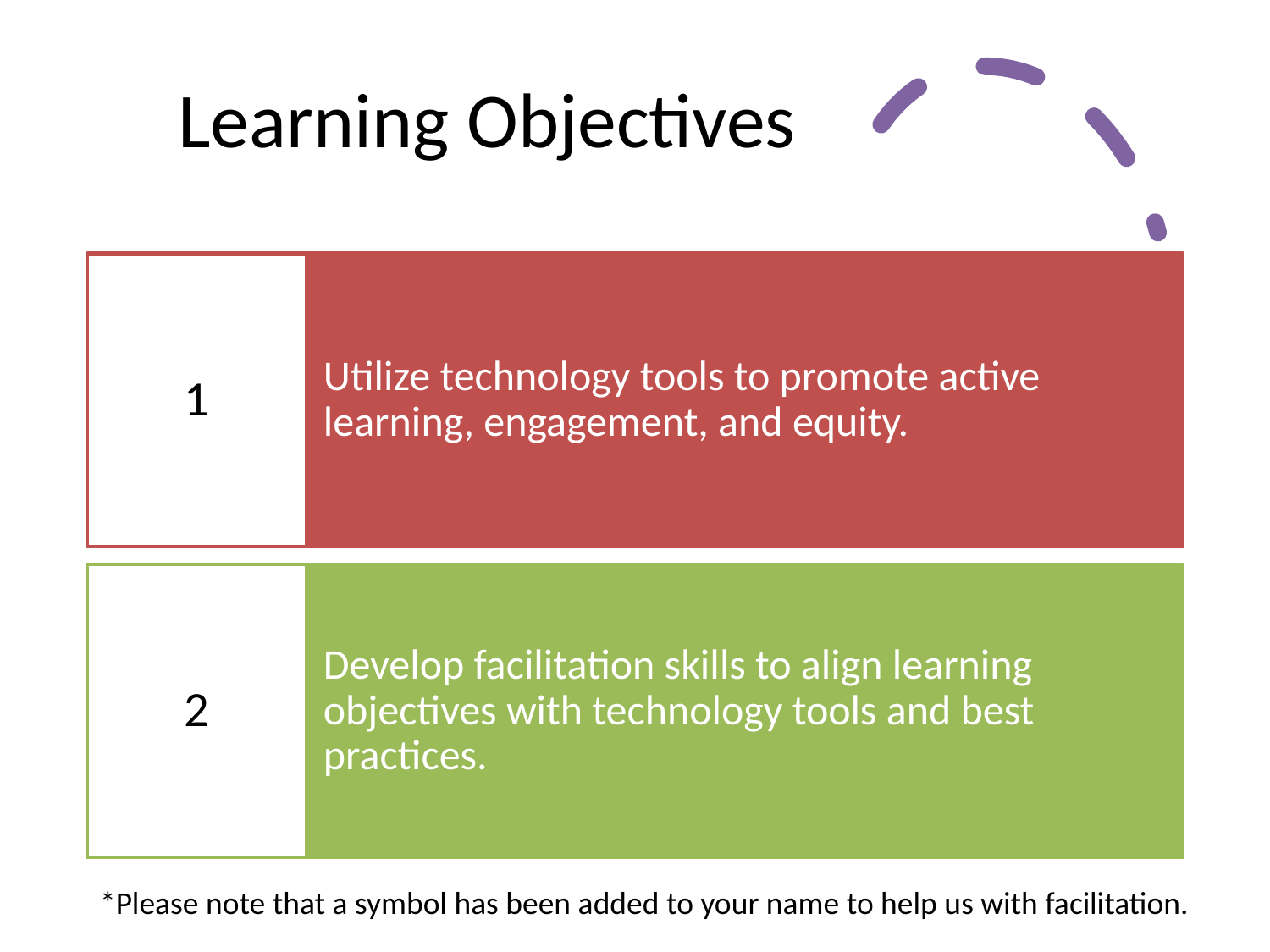

Learning Objectives

Utilize technology tools to promote active learning, engagement, and equity.
1
Develop facilitation skills to align learning objectives with technology tools and best practices.
2
*Please note that a symbol has been added to your name to help us with facilitation.